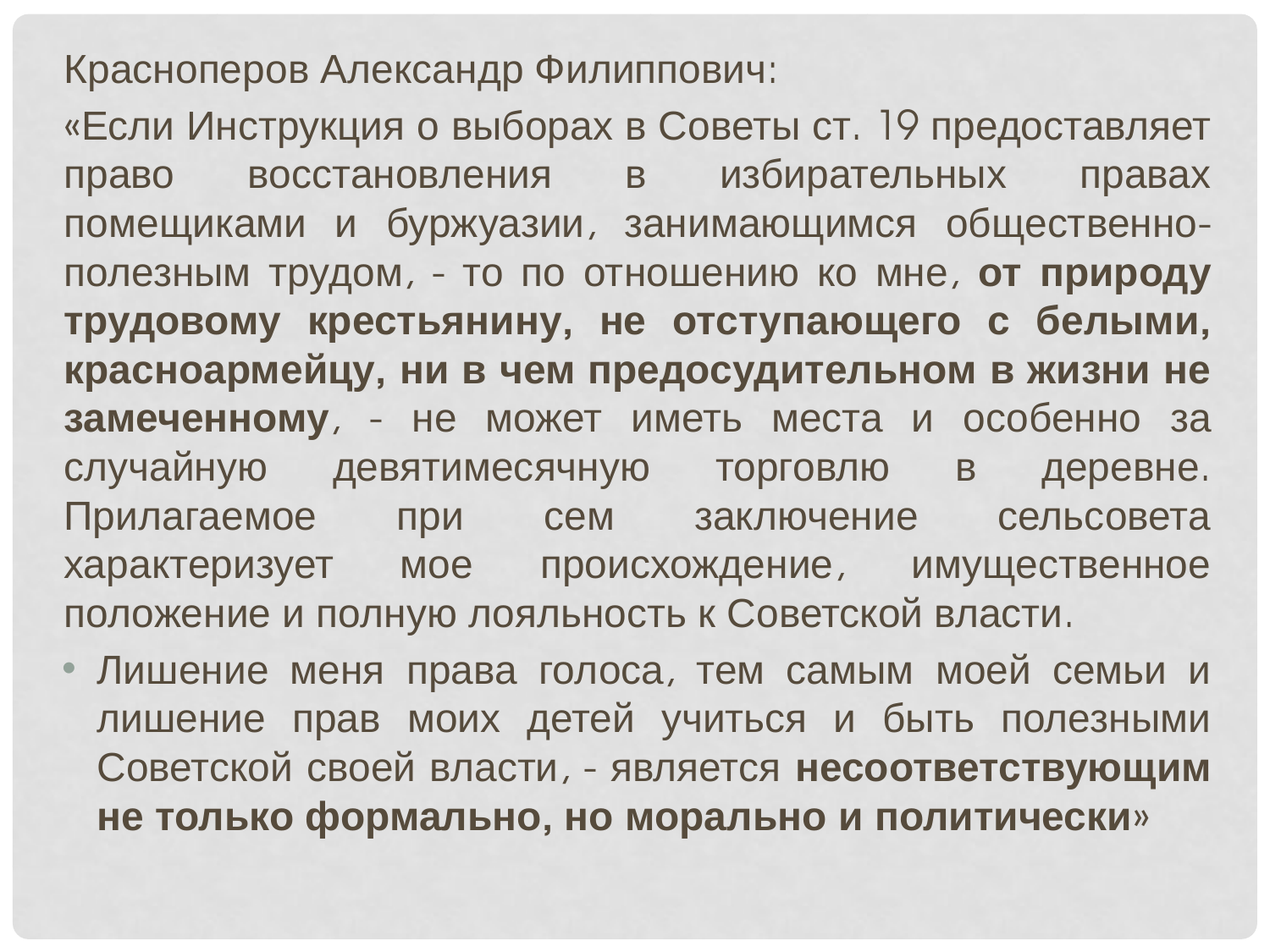

Красноперов Александр Филиппович:
	«Если Инструкция о выборах в Советы ст. 19 предоставляет право восстановления в избирательных правах помещиками и буржуазии, занимающимся общественно-полезным трудом, - то по отношению ко мне, от природу трудовому крестьянину, не отступающего с белыми, красноармейцу, ни в чем предосудительном в жизни не замеченному, - не может иметь места и особенно за случайную девятимесячную торговлю в деревне. Прилагаемое при сем заключение сельсовета характеризует мое происхождение, имущественное положение и полную лояльность к Советской власти.
Лишение меня права голоса, тем самым моей семьи и лишение прав моих детей учиться и быть полезными Советской своей власти, - является несоответствующим не только формально, но морально и политически»